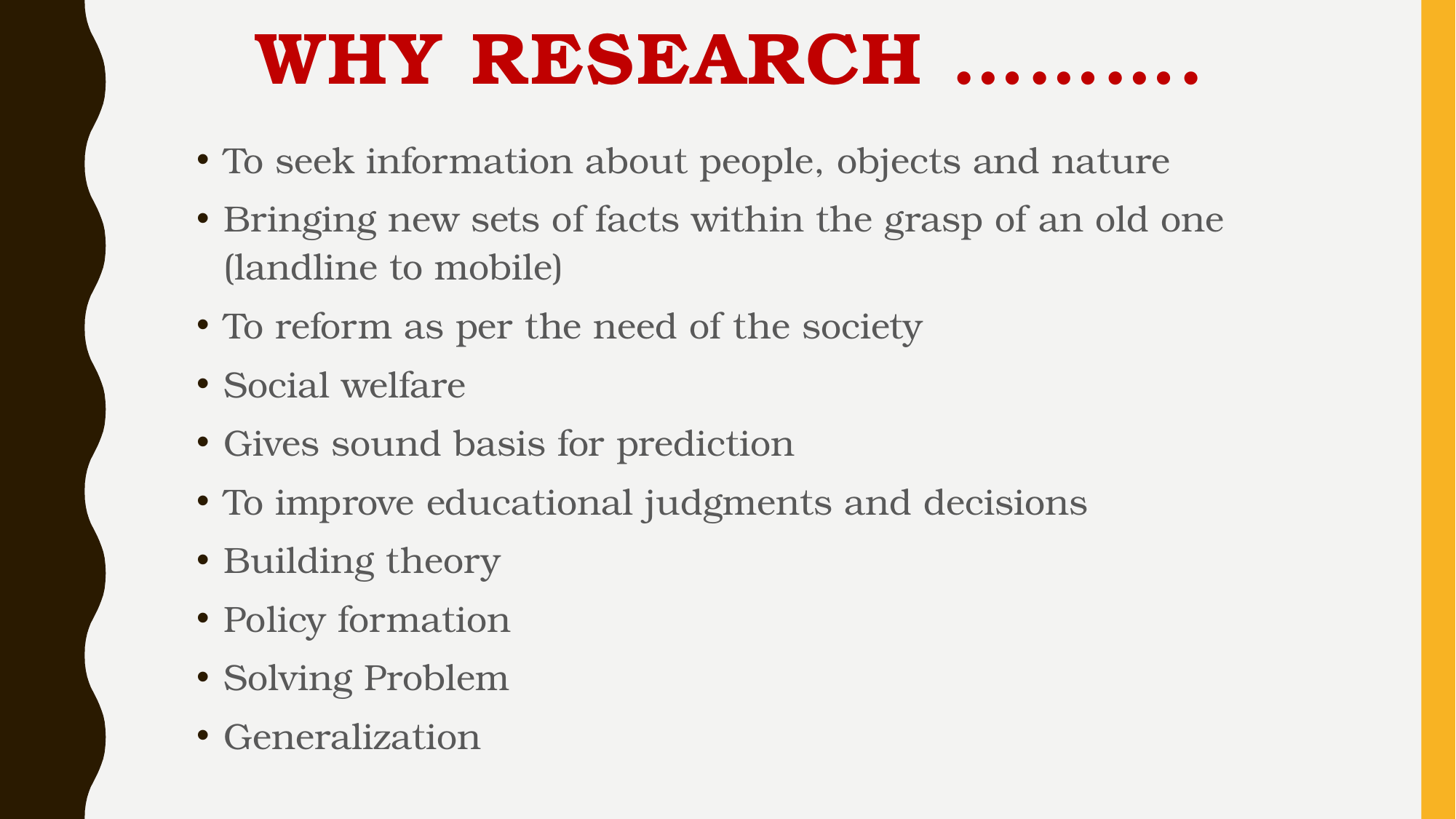

# Why Research ……….
To seek information about people, objects and nature
Bringing new sets of facts within the grasp of an old one (landline to mobile)
To reform as per the need of the society
Social welfare
Gives sound basis for prediction
To improve educational judgments and decisions
Building theory
Policy formation
Solving Problem
Generalization